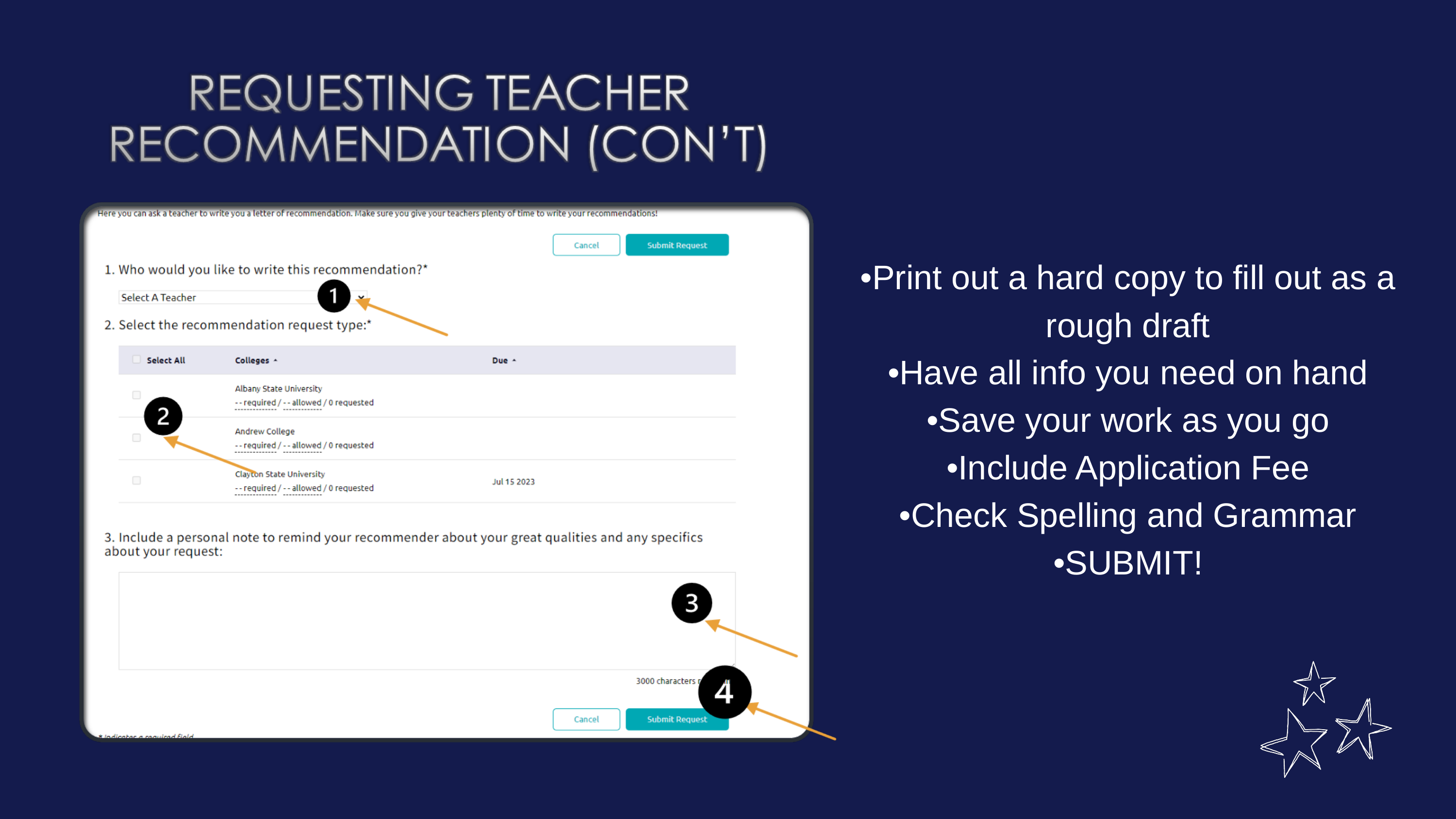

•Print out a hard copy to fill out as a rough draft
•Have all info you need on hand
•Save your work as you go
•Include Application Fee
•Check Spelling and Grammar
•SUBMIT!